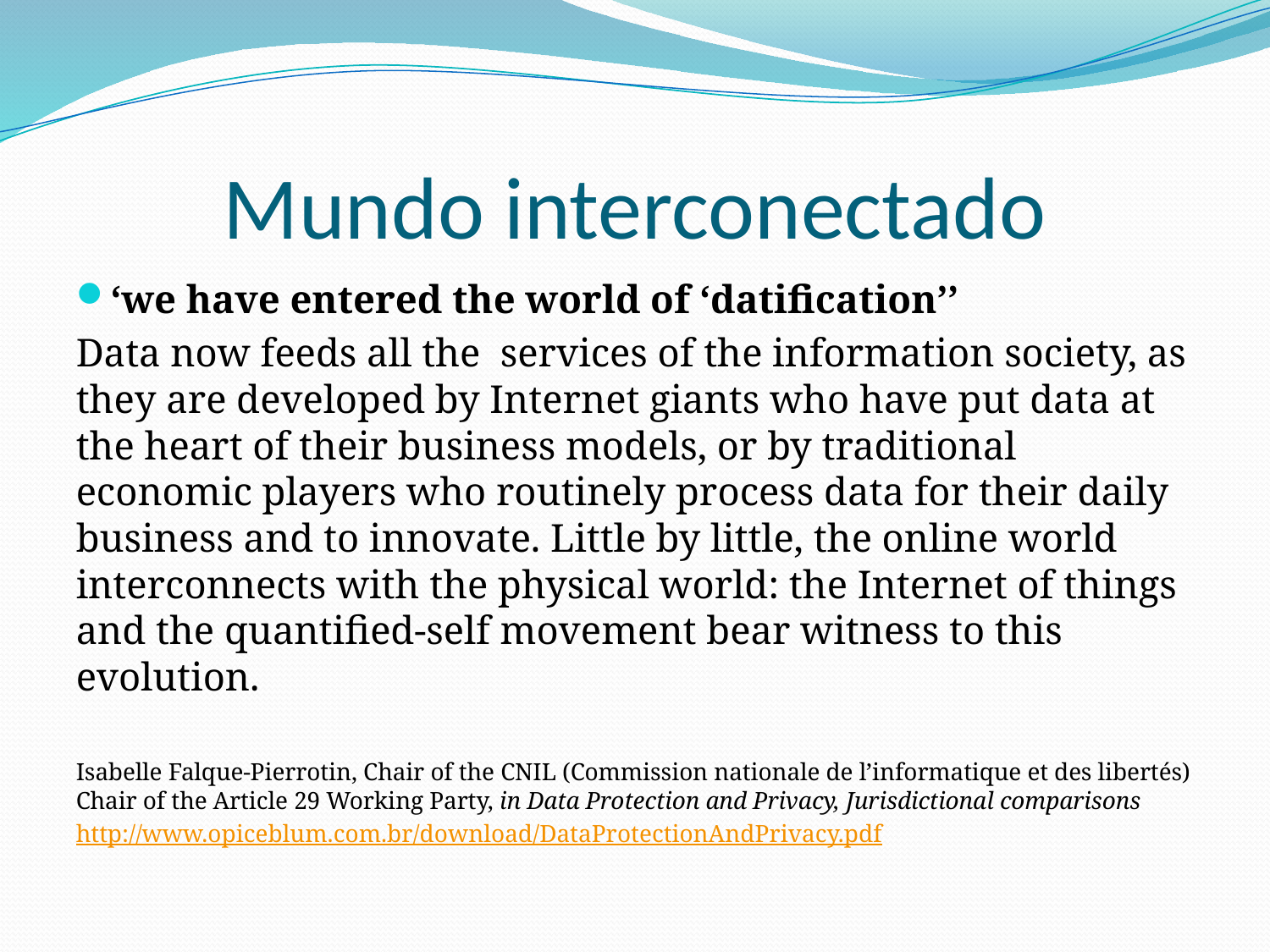

# Mundo interconectado
‘we have entered the world of ‘datification’’
Data now feeds all the  services of the information society, as they are developed by Internet giants who have put data at the heart of their business models, or by traditional economic players who routinely process data for their daily business and to innovate. Little by little, the online world interconnects with the physical world: the Internet of things and the quantified-self movement bear witness to this evolution.

Isabelle Falque-Pierrotin, Chair of the CNIL (Commission nationale de l’informatique et des libertés) Chair of the Article 29 Working Party, in Data Protection and Privacy, Jurisdictional comparisons
http://www.opiceblum.com.br/download/DataProtectionAndPrivacy.pdf